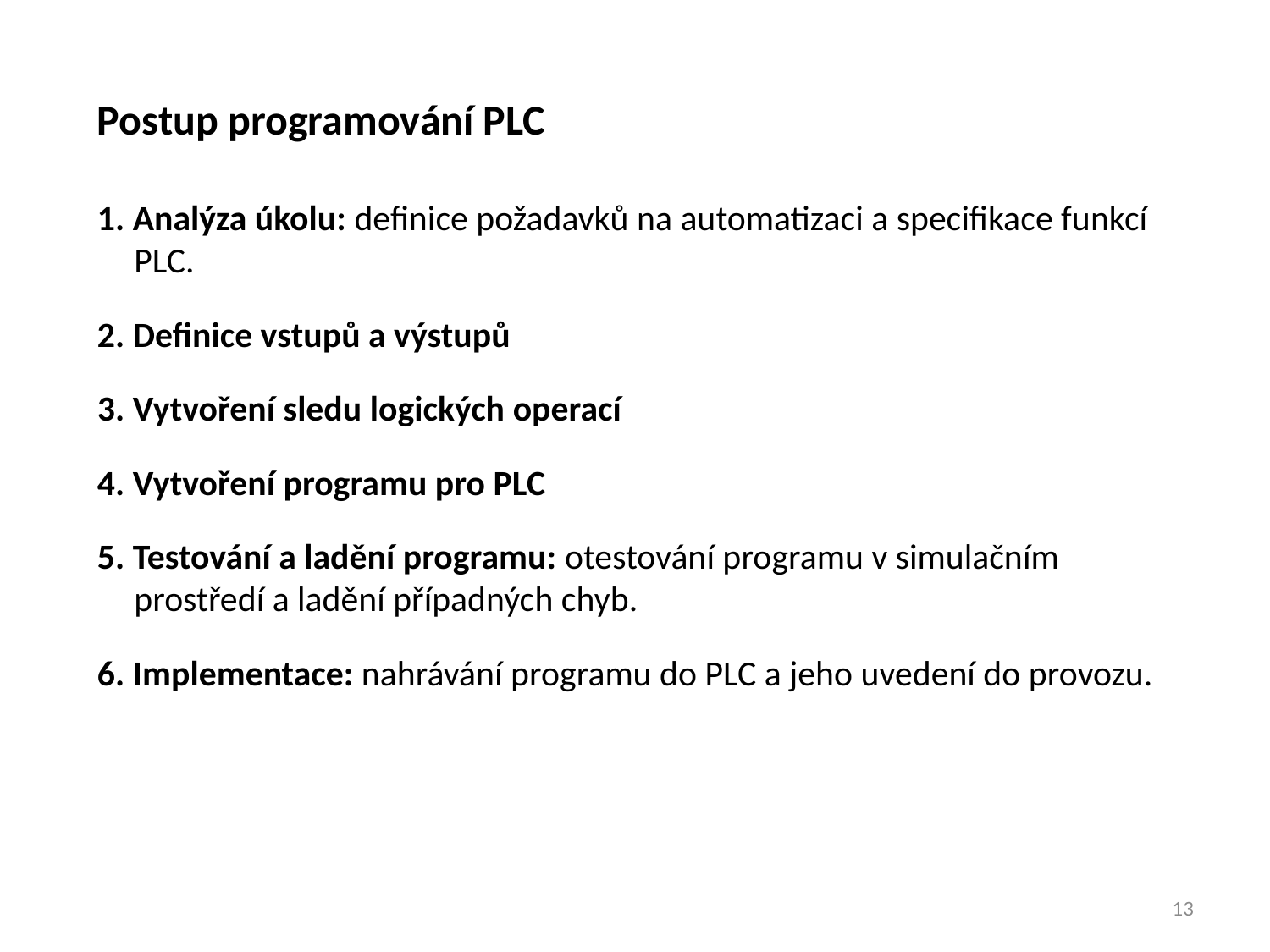

Postup programování PLC
1. Analýza úkolu: definice požadavků na automatizaci a specifikace funkcí PLC.
2. Definice vstupů a výstupů
3. Vytvoření sledu logických operací
4. Vytvoření programu pro PLC
5. Testování a ladění programu: otestování programu v simulačním prostředí a ladění případných chyb.
6. Implementace: nahrávání programu do PLC a jeho uvedení do provozu.

13